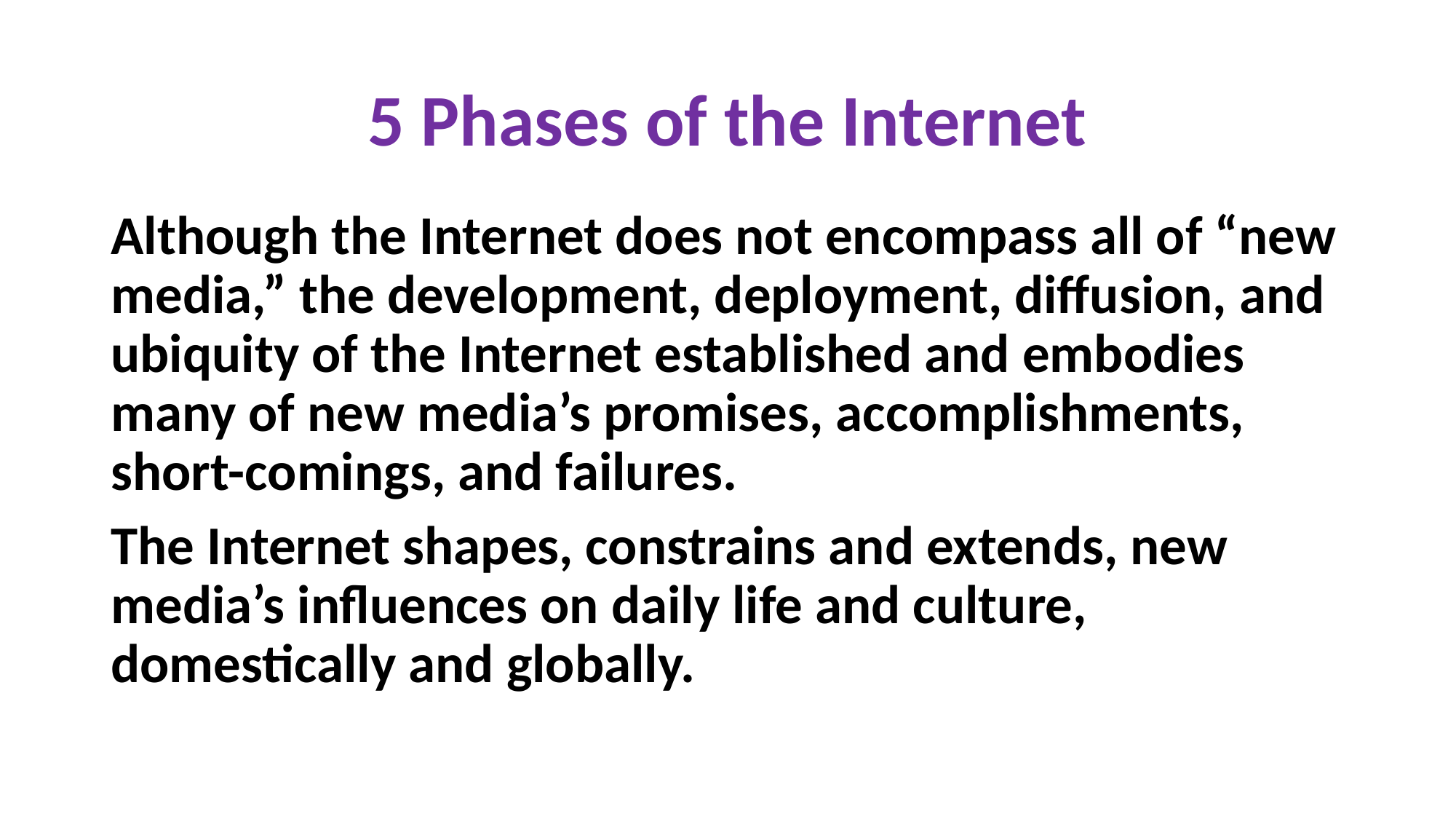

# 5 Phases of the Internet
Although the Internet does not encompass all of “new media,” the development, deployment, diffusion, and ubiquity of the Internet established and embodies many of new media’s promises, accomplishments, short-comings, and failures.
The Internet shapes, constrains and extends, new media’s influences on daily life and culture, domestically and globally.